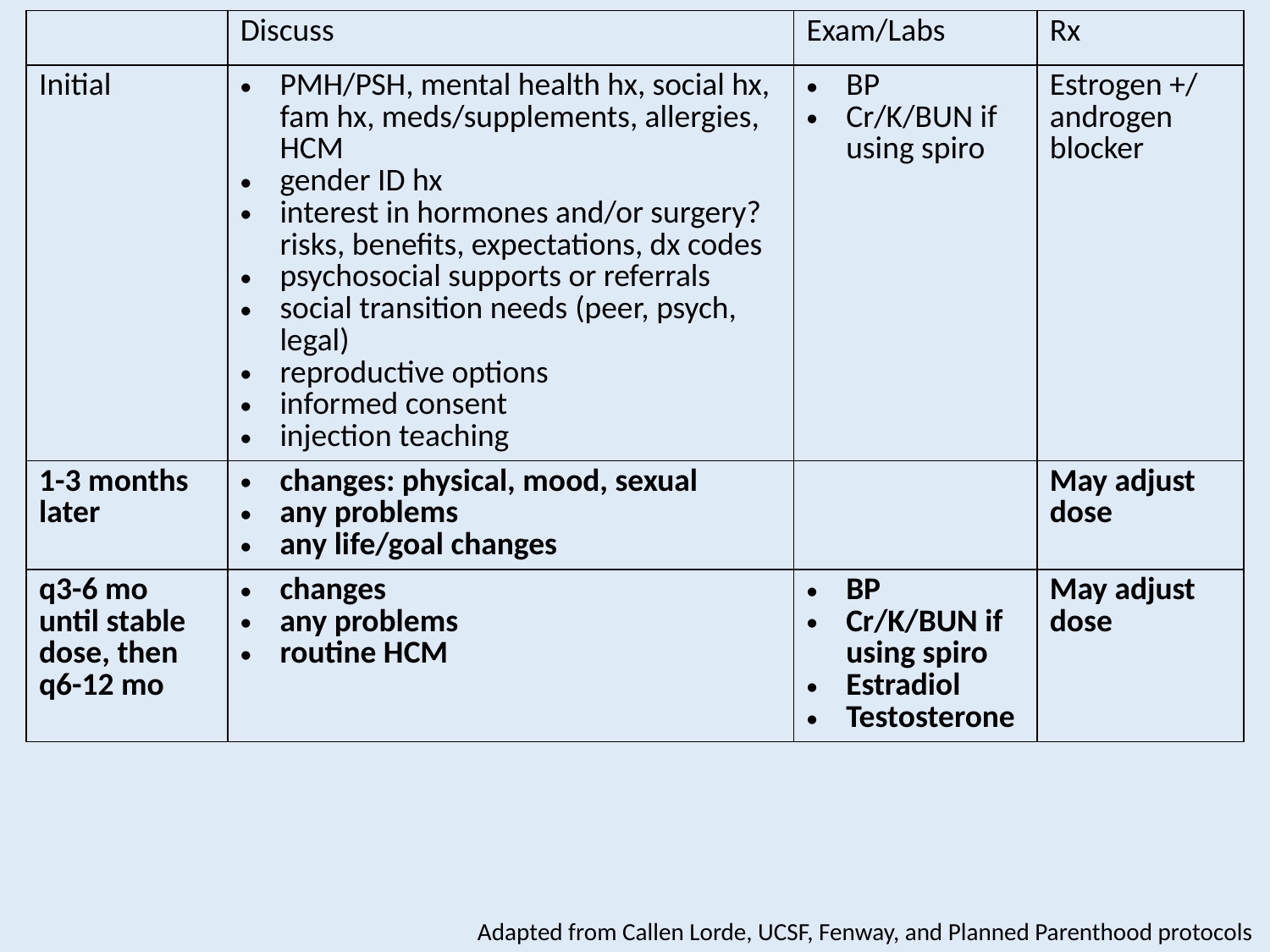

|  | Discuss | Exam/Labs | Rx |
| --- | --- | --- | --- |
| Initial | PMH/PSH, mental health hx, social hx, fam hx, meds/supplements, allergies, HCM gender ID hx interest in hormones and/or surgery? risks, benefits, expectations, dx codes psychosocial supports or referrals social transition needs (peer, psych, legal) reproductive options informed consent injection teaching | BP Cr/K/BUN if using spiro | Estrogen +/ androgen blocker |
| 1-3 months later | changes: physical, mood, sexual any problems any life/goal changes |  | May adjust dose |
| q3-6 mo until stable dose, then q6-12 mo | changes any problems routine HCM | BP Cr/K/BUN if using spiro Estradiol Testosterone | May adjust dose |
Adapted from Callen Lorde, UCSF, Fenway, and Planned Parenthood protocols